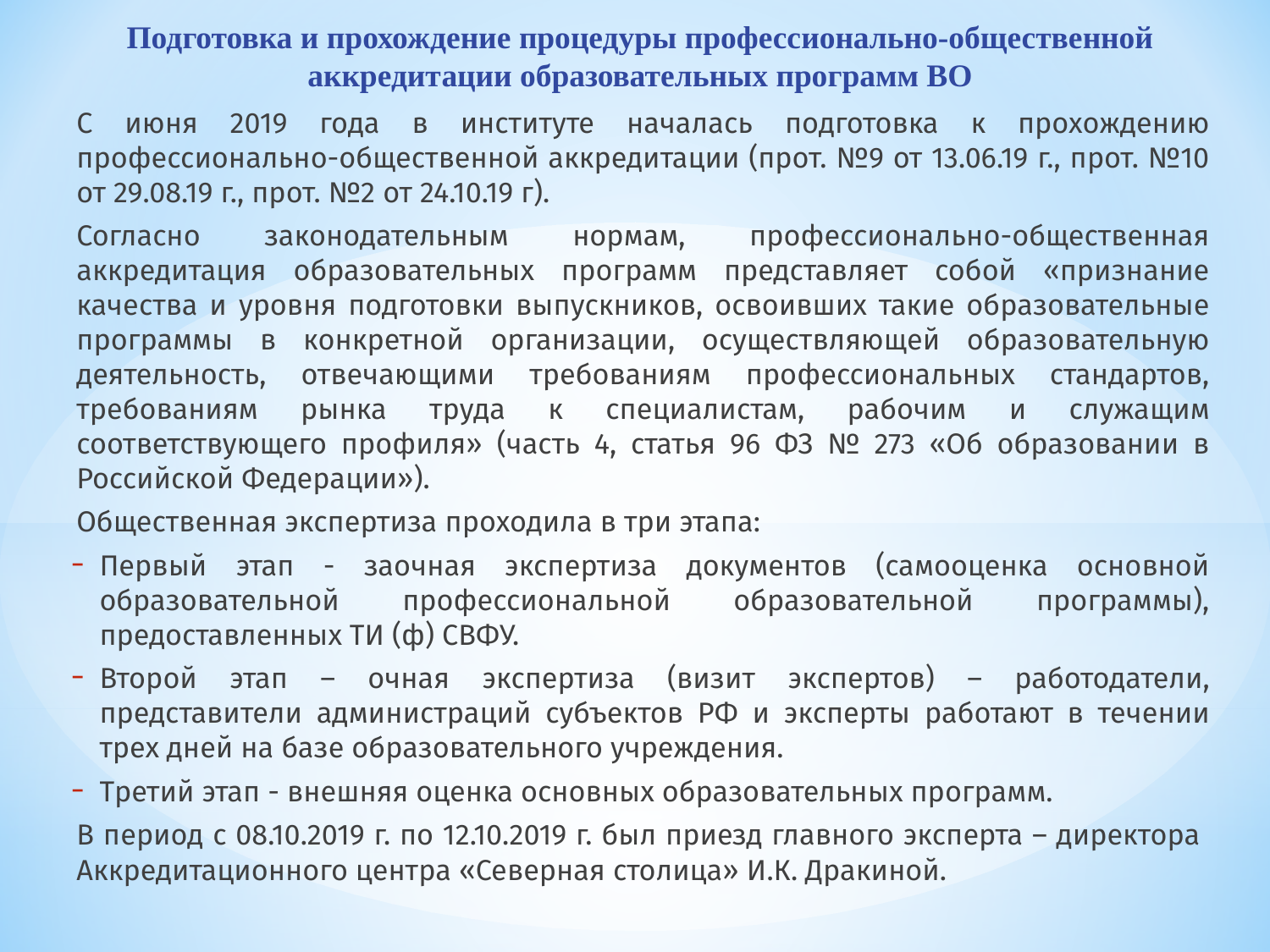

Подготовка и прохождение процедуры профессионально-общественной аккредитации образовательных программ ВО

	С июня 2019 года в институте началась подготовка к прохождению профессионально-общественной аккредитации (прот. №9 от 13.06.19 г., прот. №10 от 29.08.19 г., прот. №2 от 24.10.19 г).
	Согласно законодательным нормам, профессионально-общественная аккредитация образовательных программ представляет собой «признание качества и уровня подготовки выпускников, освоивших такие образовательные программы в конкретной организации, осуществляющей образовательную деятельность, отвечающими требованиям профессиональных стандартов, требованиям рынка труда к специалистам, рабочим и служащим соответствующего профиля» (часть 4, статья 96 ФЗ № 273 «Об образовании в Российской Федерации»).
	Общественная экспертиза проходила в три этапа:
Первый этап - заочная экспертиза документов (самооценка основной образовательной профессиональной образовательной программы), предоставленных ТИ (ф) СВФУ.
Второй этап – очная экспертиза (визит экспертов) – работодатели, представители администраций субъектов РФ и эксперты работают в течении трех дней на базе образовательного учреждения.
Третий этап - внешняя оценка основных образовательных программ.
	В период с 08.10.2019 г. по 12.10.2019 г. был приезд главного эксперта – директора  Аккредитационного центра «Северная столица» И.К. Дракиной.